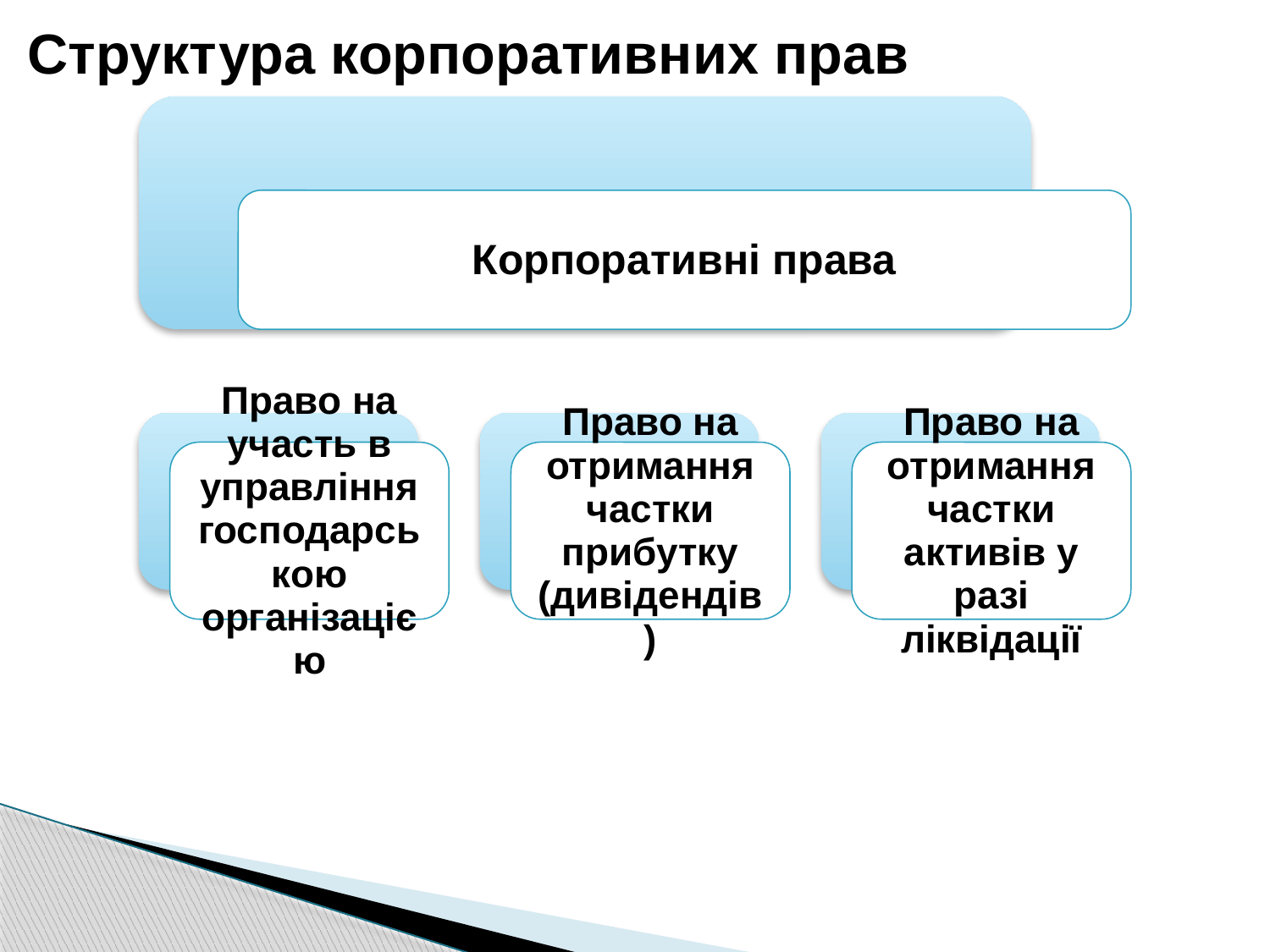

# Структура корпоративних прав
Корпоративні права
Право на участь в управління господарською організацією
Право на отримання частки прибутку (дивідендів)
Право на отримання частки активів у разі
ліквідації